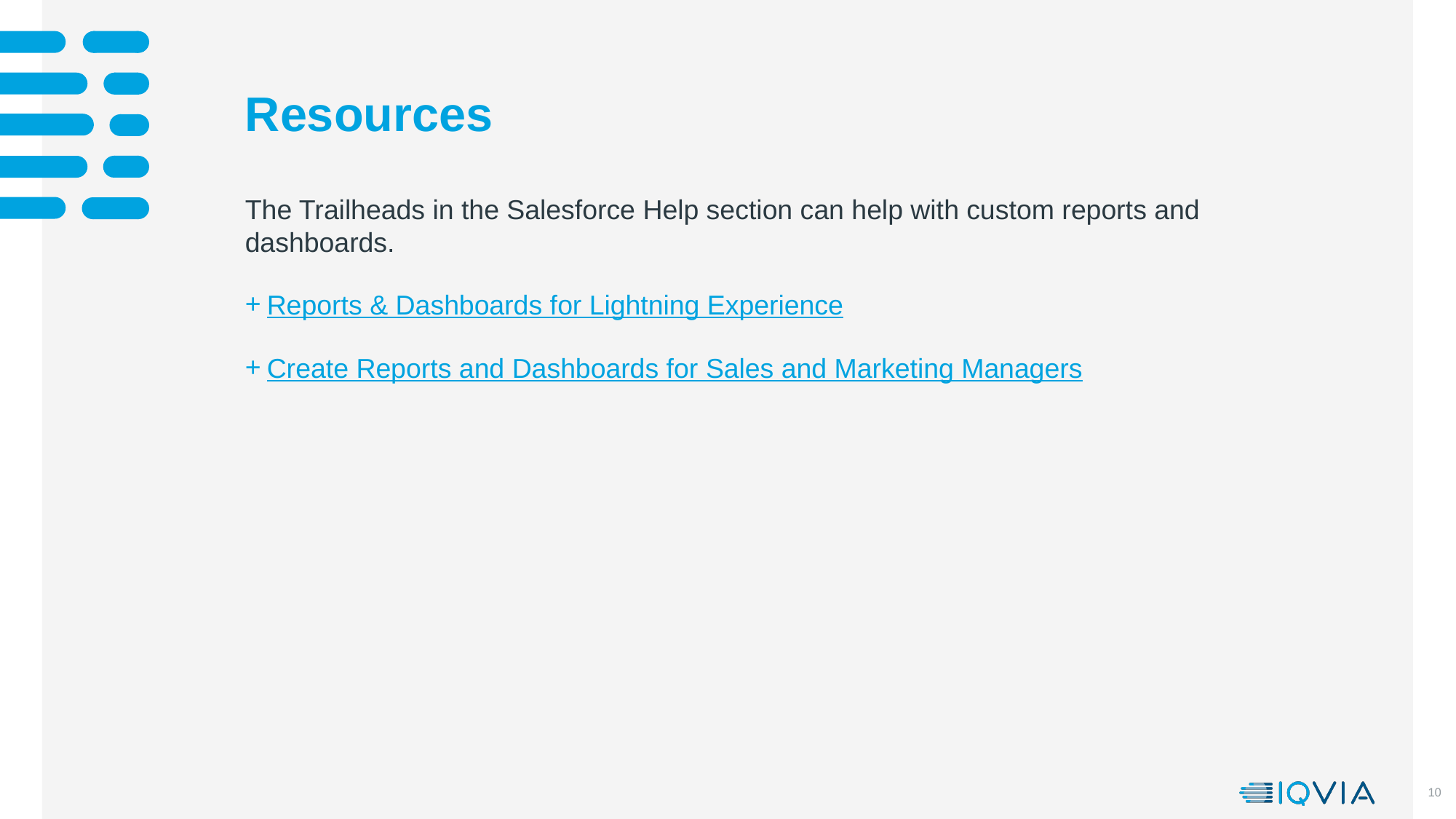

# Resources
The Trailheads in the Salesforce Help section can help with custom reports and dashboards.
Reports & Dashboards for Lightning Experience
Create Reports and Dashboards for Sales and Marketing Managers